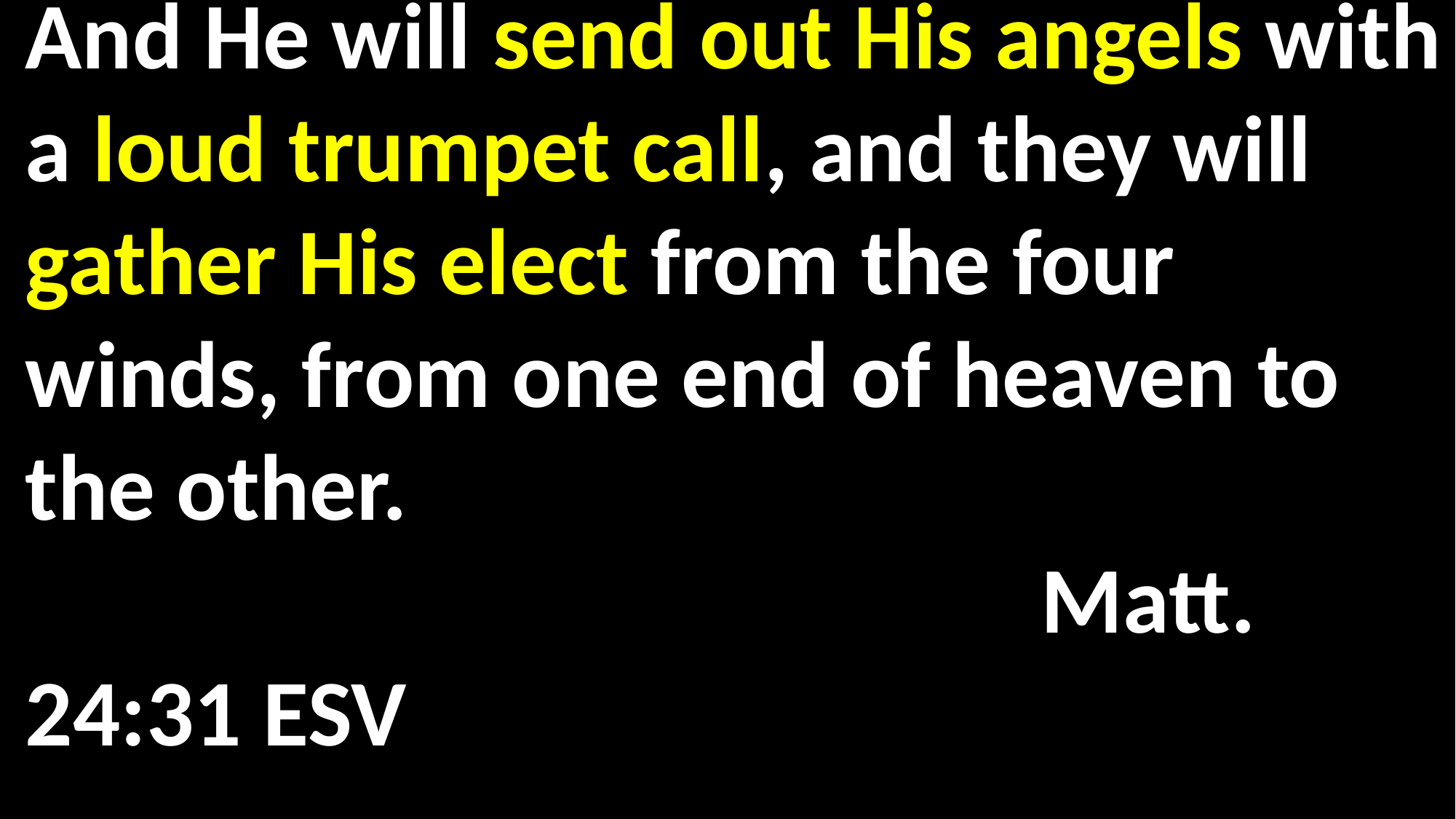

And He will send out His angels with a loud trumpet call, and they will gather His elect from the four winds, from one end of heaven to the other.																                 Matt. 24:31 ESV